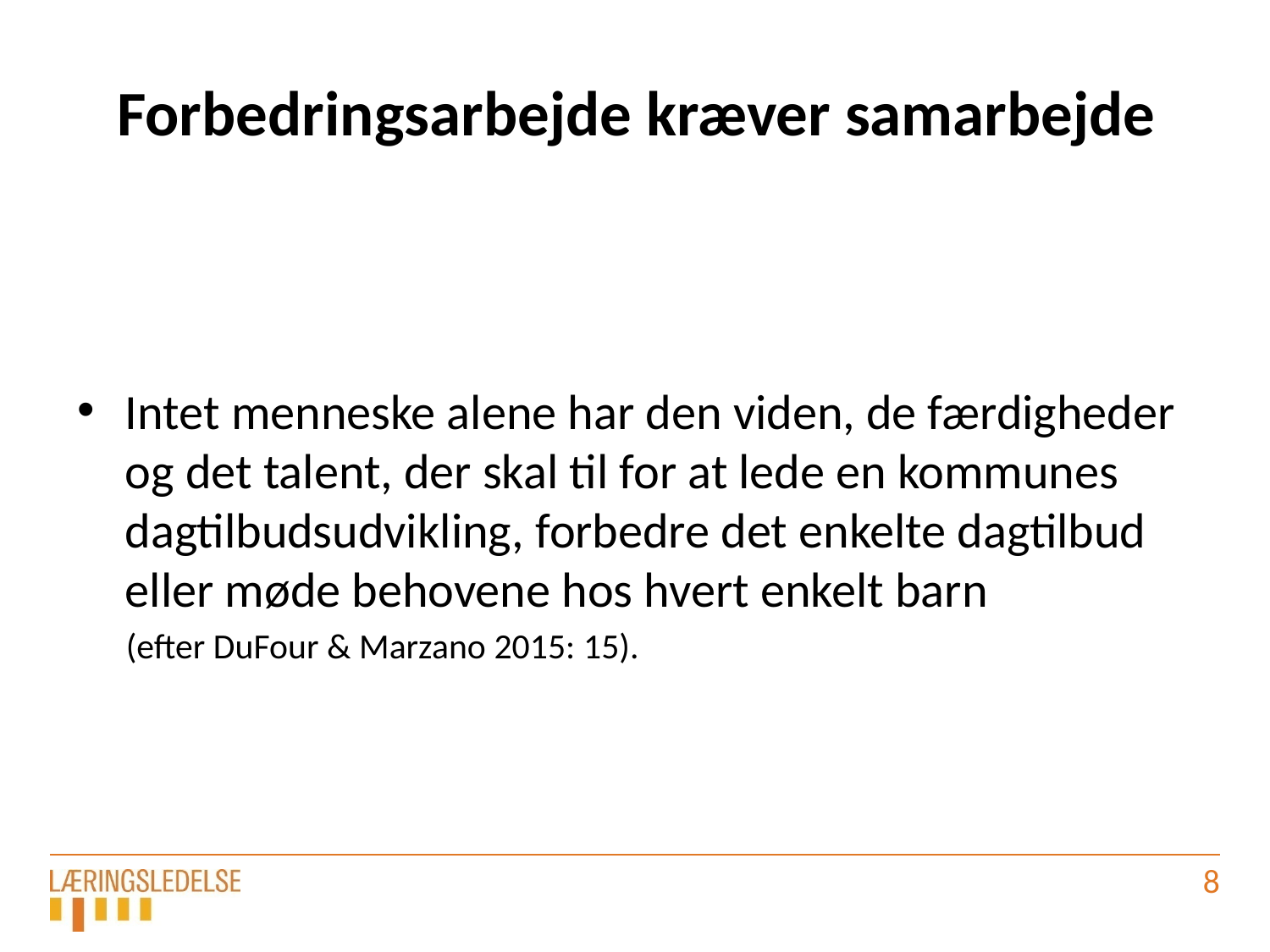

# Forbedringsarbejde kræver samarbejde

Intet menneske alene har den viden, de færdigheder og det talent, der skal til for at lede en kommunes dagtilbudsudvikling, forbedre det enkelte dagtilbud eller møde behovene hos hvert enkelt barn
      (efter DuFour & Marzano 2015: 15).
8